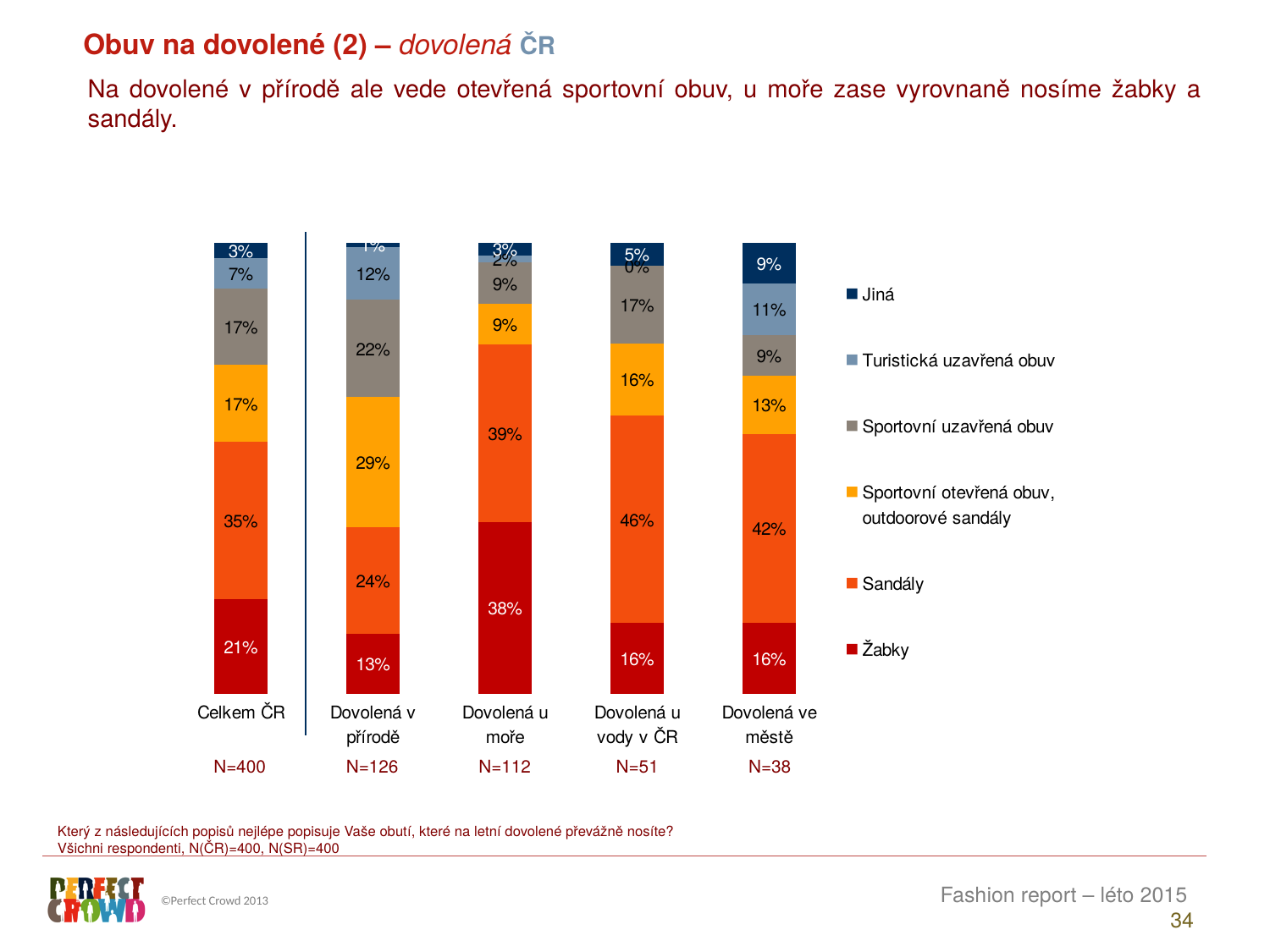

Obuv na dovolené (2) – dovolená ČR
Na dovolené v přírodě ale vede otevřená sportovní obuv, u moře zase vyrovnaně nosíme žabky a sandály.

### Chart

| Category | Žabky | Sandály | Sportovní otevřená obuv, outdoorové sandály | Sportovní uzavřená obuv | Turistická uzavřená obuv | Jiná |
|---|---|---|---|---|---|---|
| Celkem ČR | 20.899224937297802 | 34.89897096116833 | 17.104261394111973 | 16.92475280033399 | 6.719652458071064 | 3.453137449016841 |
| Dovolená v přírodě | 13.365254547200076 | 23.526373910598995 | 28.897987019733645 | 21.570369309571948 | 11.655952377115394 | 0.9840628357799275 |
| Dovolená u moře | 38.12350590116779 | 39.23446183675533 | 9.008756877236138 | 9.221028218647717 | 1.5778545165097408 | 2.8343926496832763 |
| Dovolená u vody v ČR | 15.655420161182759 | 46.10179341775908 | 15.8439866955287 | 17.33954568637596 | 0.0 | 5.059254039153494 |
| Dovolená ve městě | 15.725726887331373 | 41.90194386140001 | 12.8922565632008 | 9.039923344365056 | 11.337629301077722 | 9.102520042625047 |
| N=400 | N=126 | N=112 | N=51 | N=38 |
| --- | --- | --- | --- | --- |
Který z následujících popisů nejlépe popisuje Vaše obutí, které na letní dovolené převážně nosíte?
Všichni respondenti, N(ČR)=400, N(SR)=400